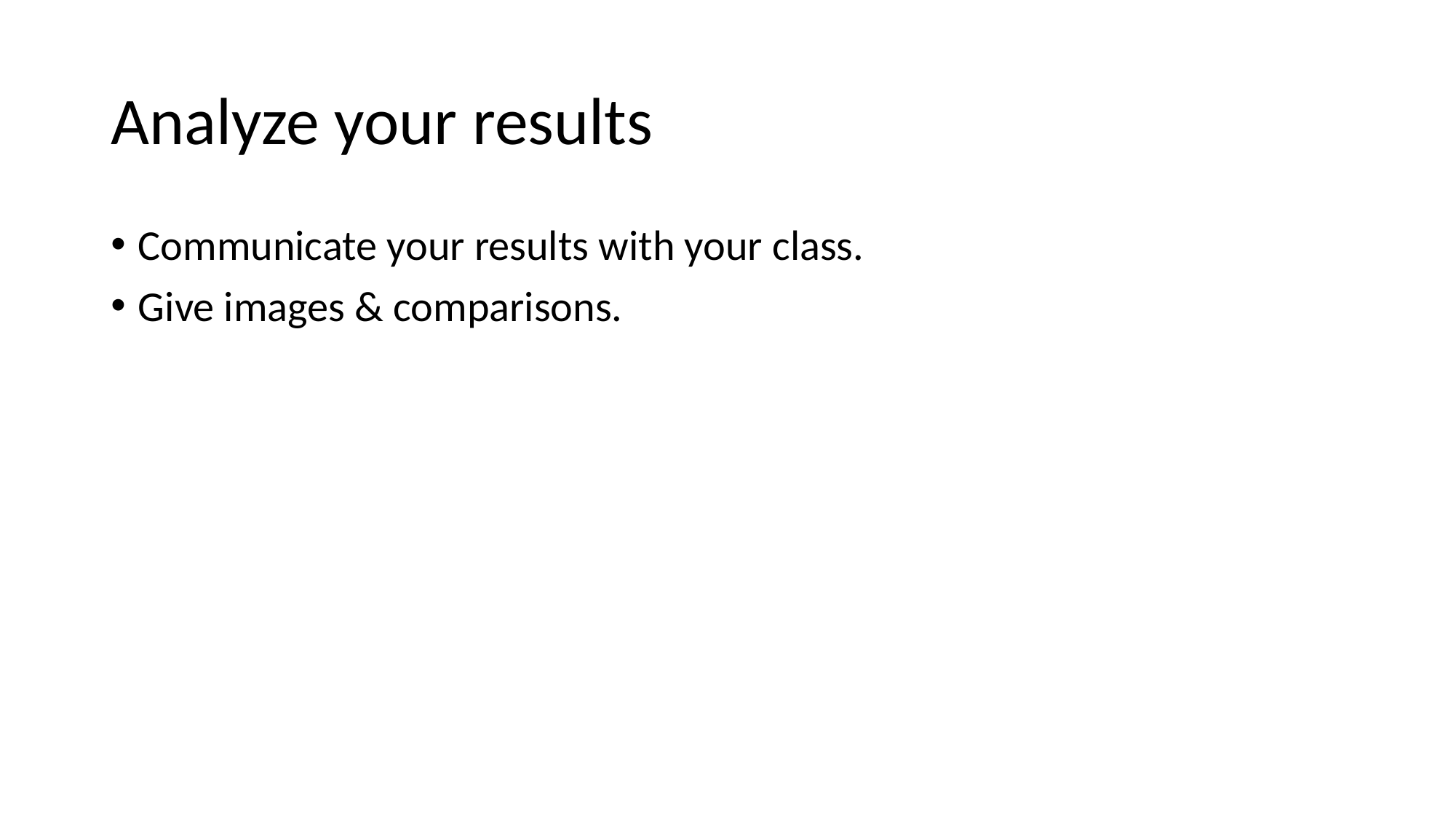

# Analyze your results
Communicate your results with your class.
Give images & comparisons.